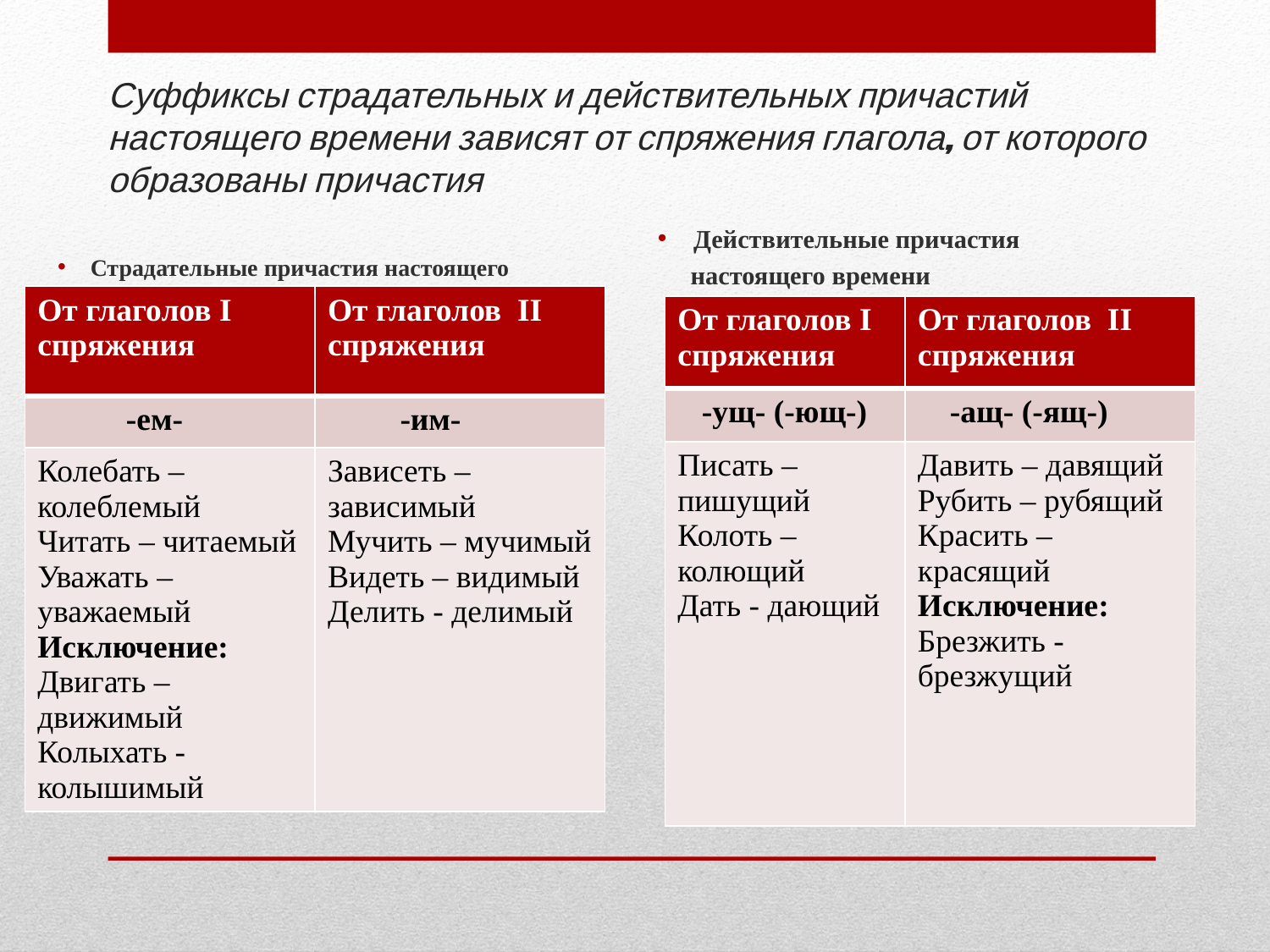

# Суффиксы страдательных и действительных причастий настоящего времени зависят от спряжения глагола, от которого образованы причастия
Действительные причастия
     настоящего времени
Страдательные причастия настоящего времени

| От глаголов I спряжения | От глаголов II спряжения |
| --- | --- |
| -ем- | -им- |
| Колебать – колеблемый Читать – читаемый Уважать – уважаемый Исключение: Двигать – движимый Колыхать - колышимый | Зависеть – зависимый Мучить – мучимый Видеть – видимый Делить - делимый |
| От глаголов I спряжения | От глаголов II спряжения |
| --- | --- |
| -ущ- (-ющ-) | -ащ- (-ящ-) |
| Писать – пишущий Колоть – колющий Дать - дающий | Давить – давящий Рубить – рубящий Красить – красящий Исключение: Брезжить - брезжущий |